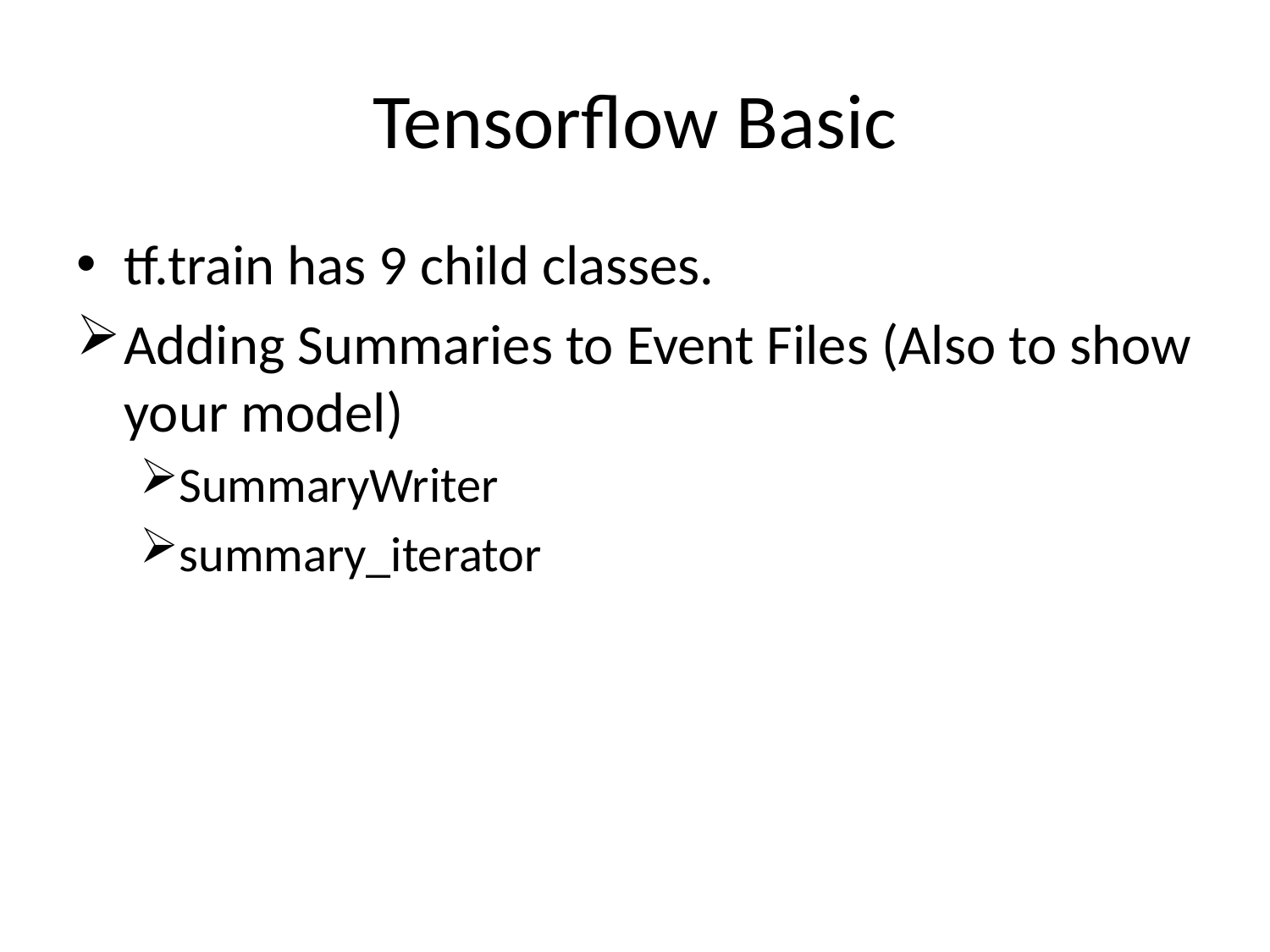

# Tensorflow Basic
tf.train has 9 child classes.
Adding Summaries to Event Files (Also to show your model)
SummaryWriter
summary_iterator